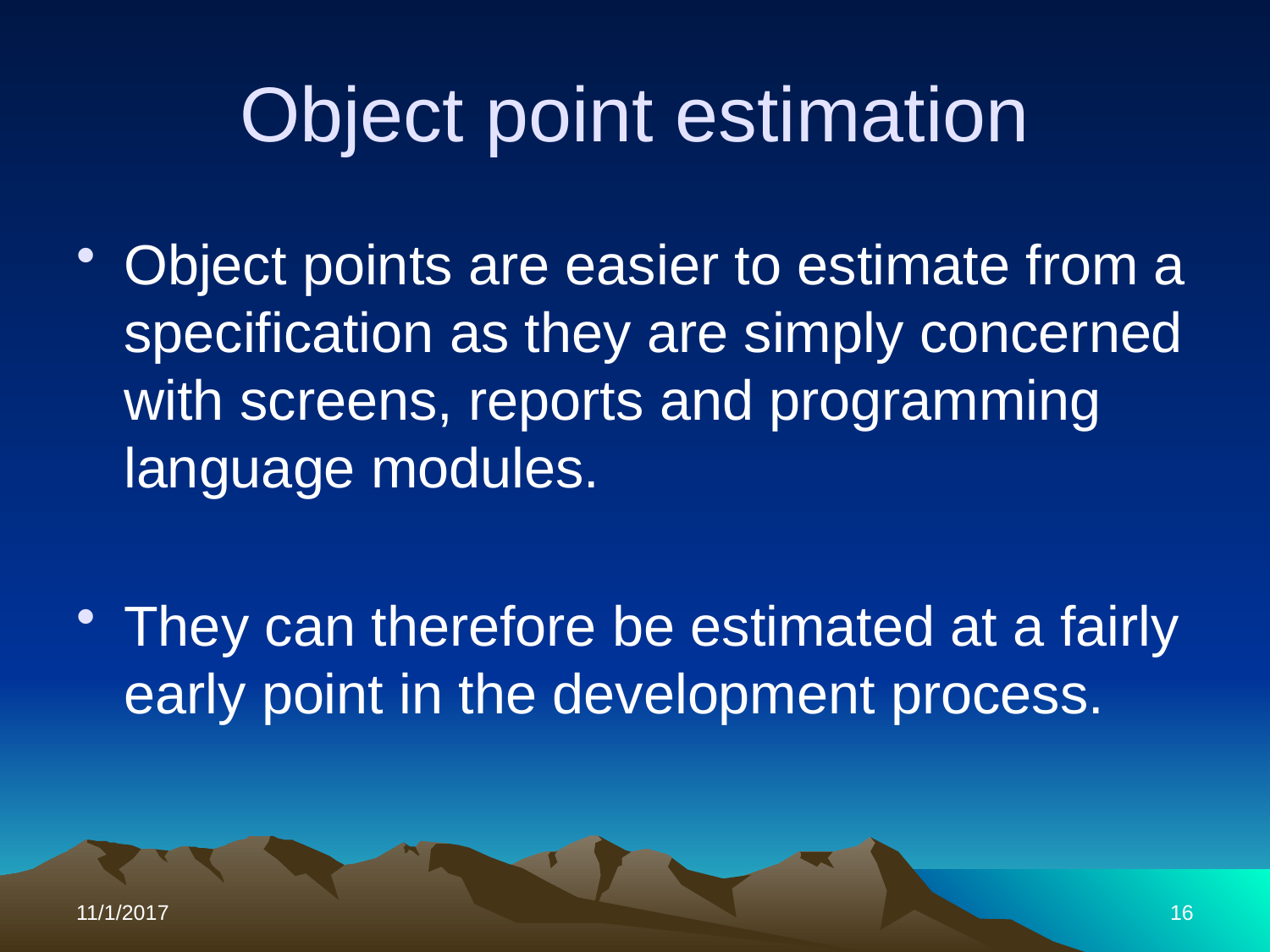

# Object point estimation
Object points are easier to estimate from a specification as they are simply concerned with screens, reports and programming language modules.

They can therefore be estimated at a fairly early point in the development process.
11/1/2017
16